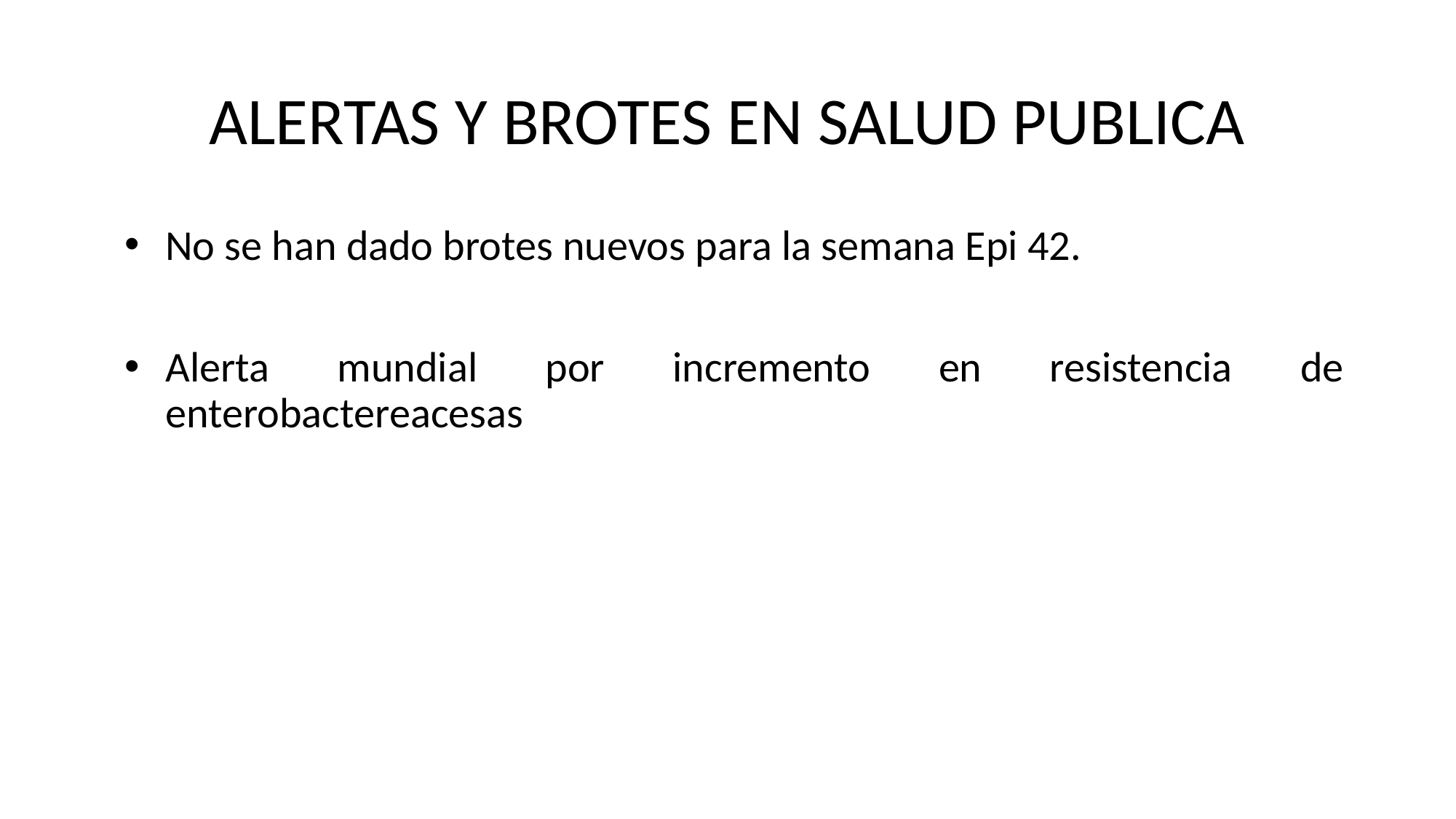

# ALERTAS Y BROTES EN SALUD PUBLICA
No se han dado brotes nuevos para la semana Epi 42.

Alerta mundial por incremento en resistencia de enterobactereacesas